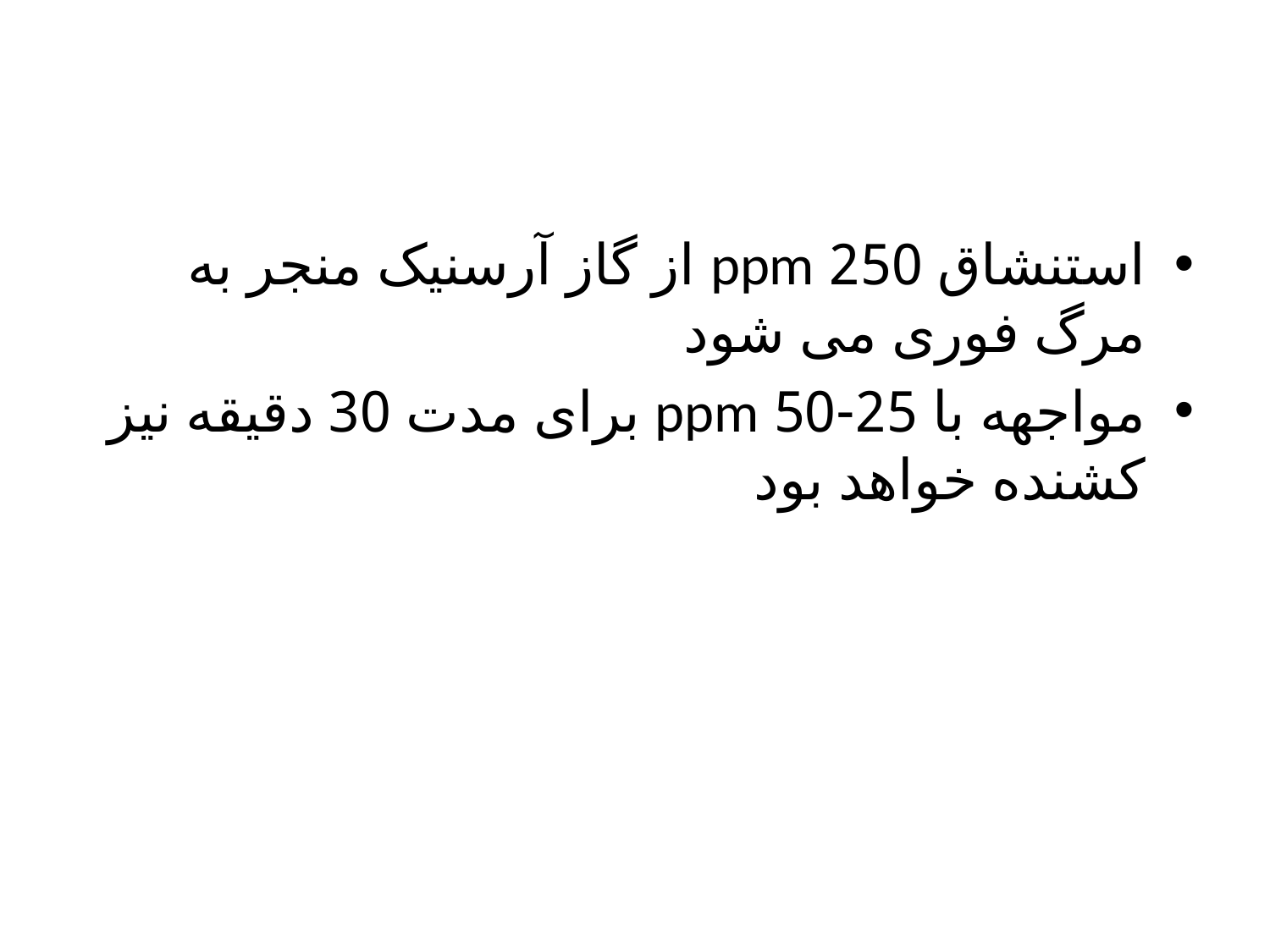

استنشاق 250 ppm از گاز آرسنیک منجر به مرگ فوری می شود
مواجهه با 25-50 ppm برای مدت 30 دقیقه نیز کشنده خواهد بود